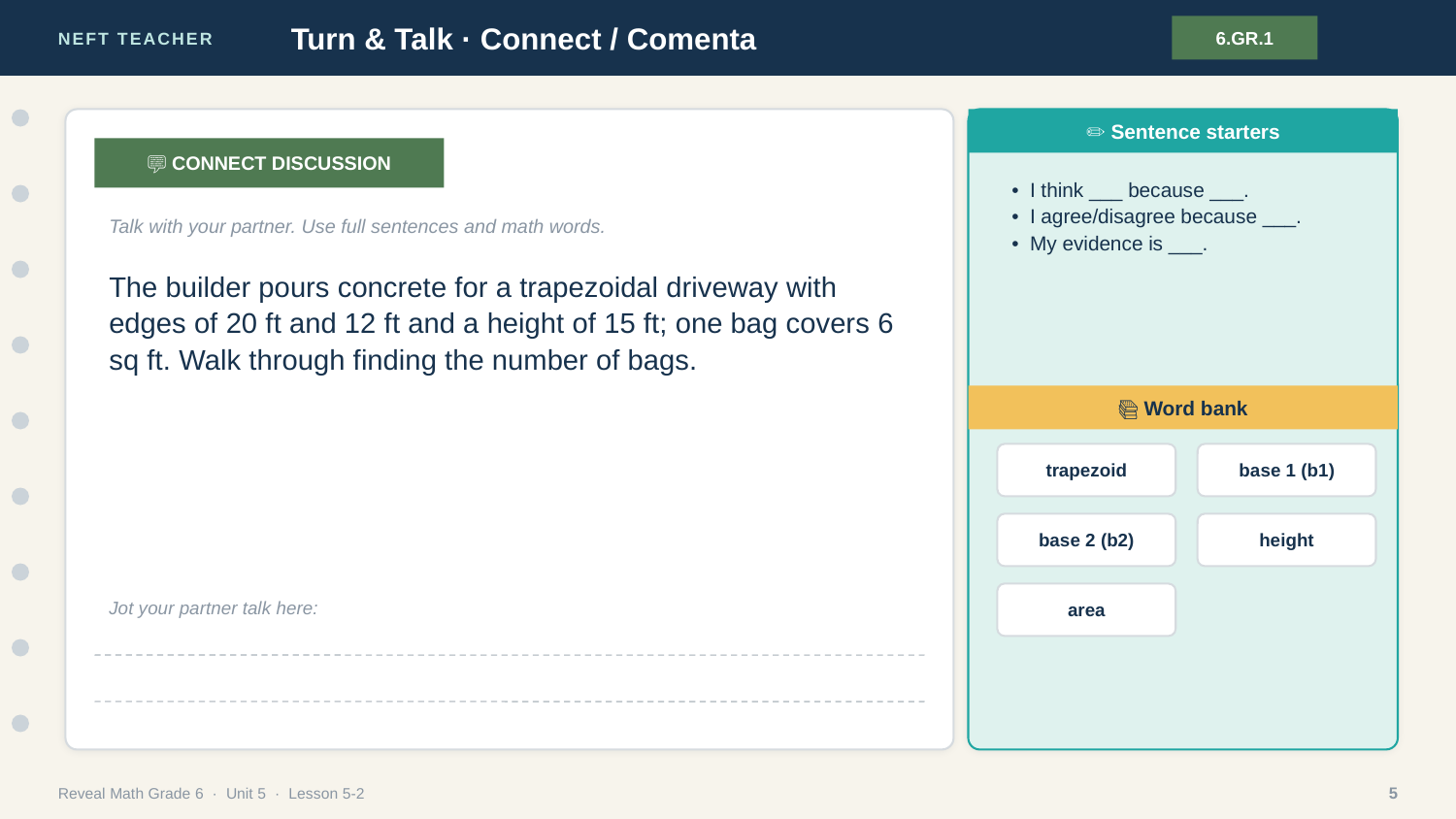

NEFT TEACHER
Turn & Talk · Connect / Comenta
6.GR.1

✏️ Sentence starters
💬 CONNECT DISCUSSION
•  I think ___ because ___.
•  I agree/disagree because ___.
•  My evidence is ___.

Talk with your partner. Use full sentences and math words.
The builder pours concrete for a trapezoidal driveway with edges of 20 ft and 12 ft and a height of 15 ft; one bag covers 6 sq ft. Walk through finding the number of bags.

📚 Word bank

trapezoid
base 1 (b1)

base 2 (b2)
height

area
Jot your partner talk here:

Reveal Math Grade 6  ·  Unit 5  ·  Lesson 5-2
5